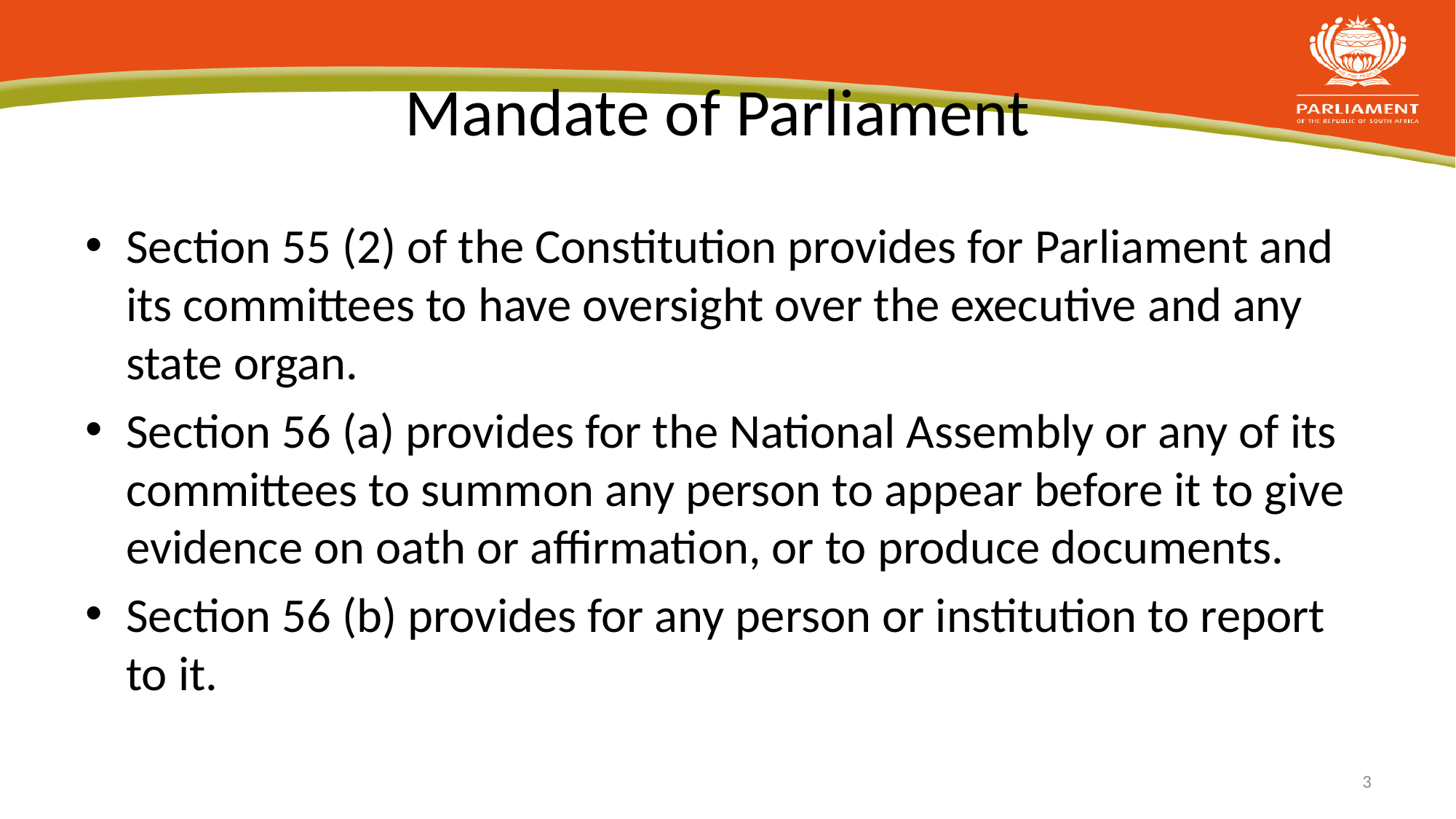

# Mandate of Parliament

Section 55 (2) of the Constitution provides for Parliament and its committees to have oversight over the executive and any state organ.
Section 56 (a) provides for the National Assembly or any of its committees to summon any person to appear before it to give evidence on oath or affirmation, or to produce documents.
Section 56 (b) provides for any person or institution to report to it.

3